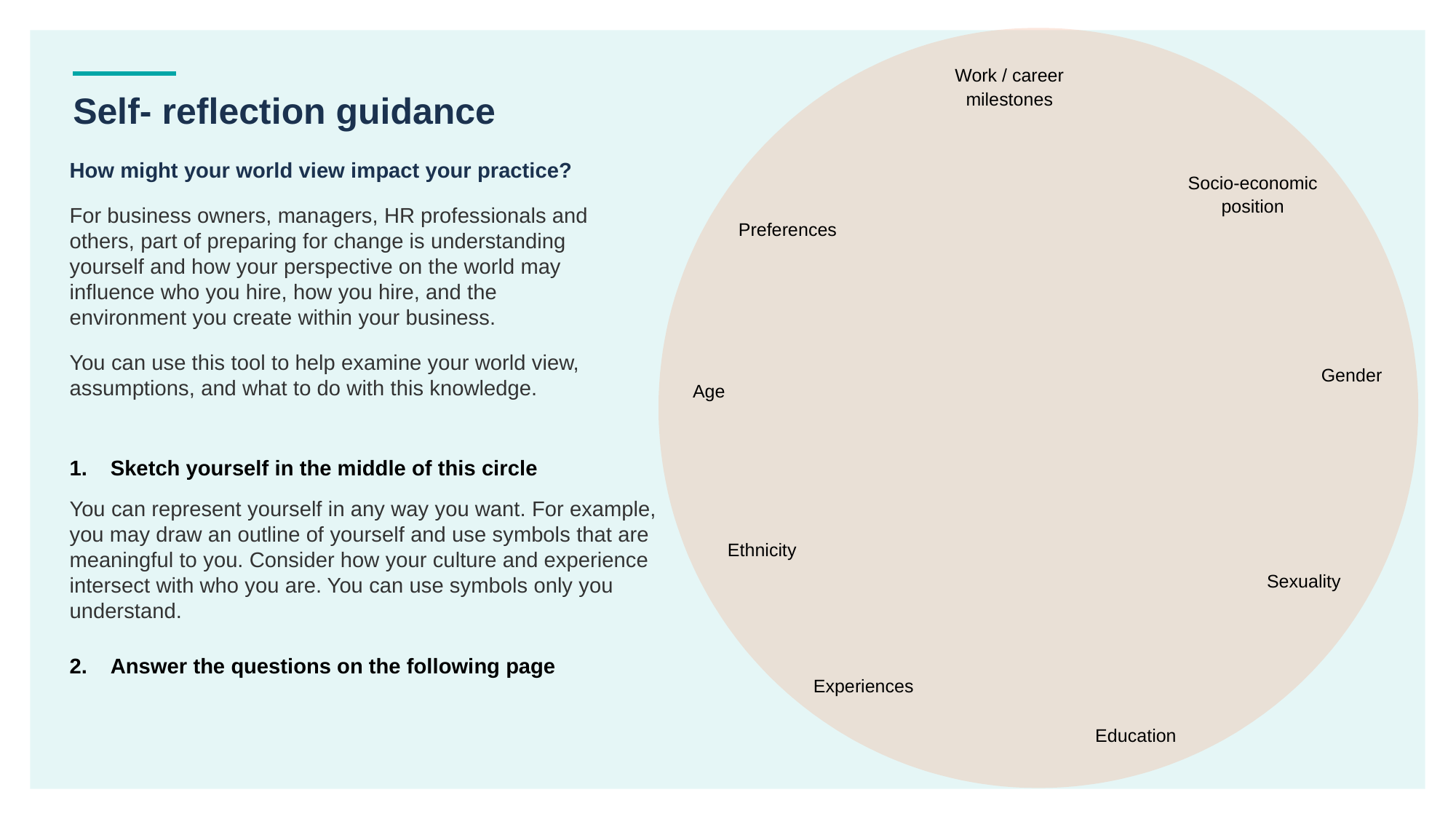

Work / career milestones
Socio-economic position
Preferences
Gender
Age
Ethnicity
Sexuality
Experiences
Education
# Self- reflection guidance
How might your world view impact your practice?
For business owners, managers, HR professionals and others, part of preparing for change is understanding yourself and how your perspective on the world may influence who you hire, how you hire, and the environment you create within your business.
You can use this tool to help examine your world view, assumptions, and what to do with this knowledge.
Sketch yourself in the middle of this circle
You can represent yourself in any way you want. For example, you may draw an outline of yourself and use symbols that are meaningful to you. Consider how your culture and experience intersect with who you are. You can use symbols only you understand.

Answer the questions on the following page